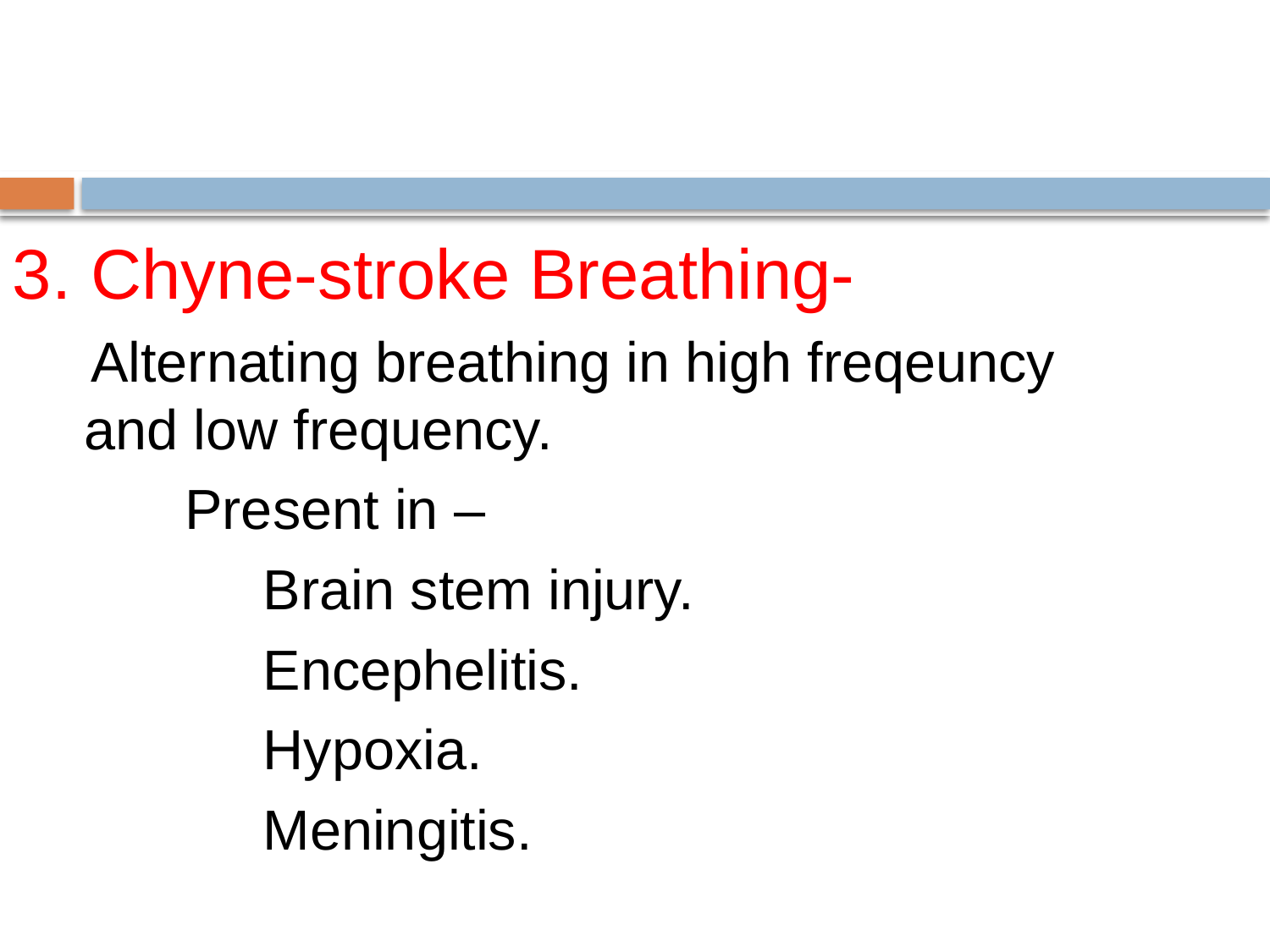

#
3. Chyne-stroke Breathing-
     Alternating breathing in high freqeuncy        and low frequency.
           Present in –
                Brain stem injury.
                Encephelitis.
                Hypoxia.
                Meningitis.